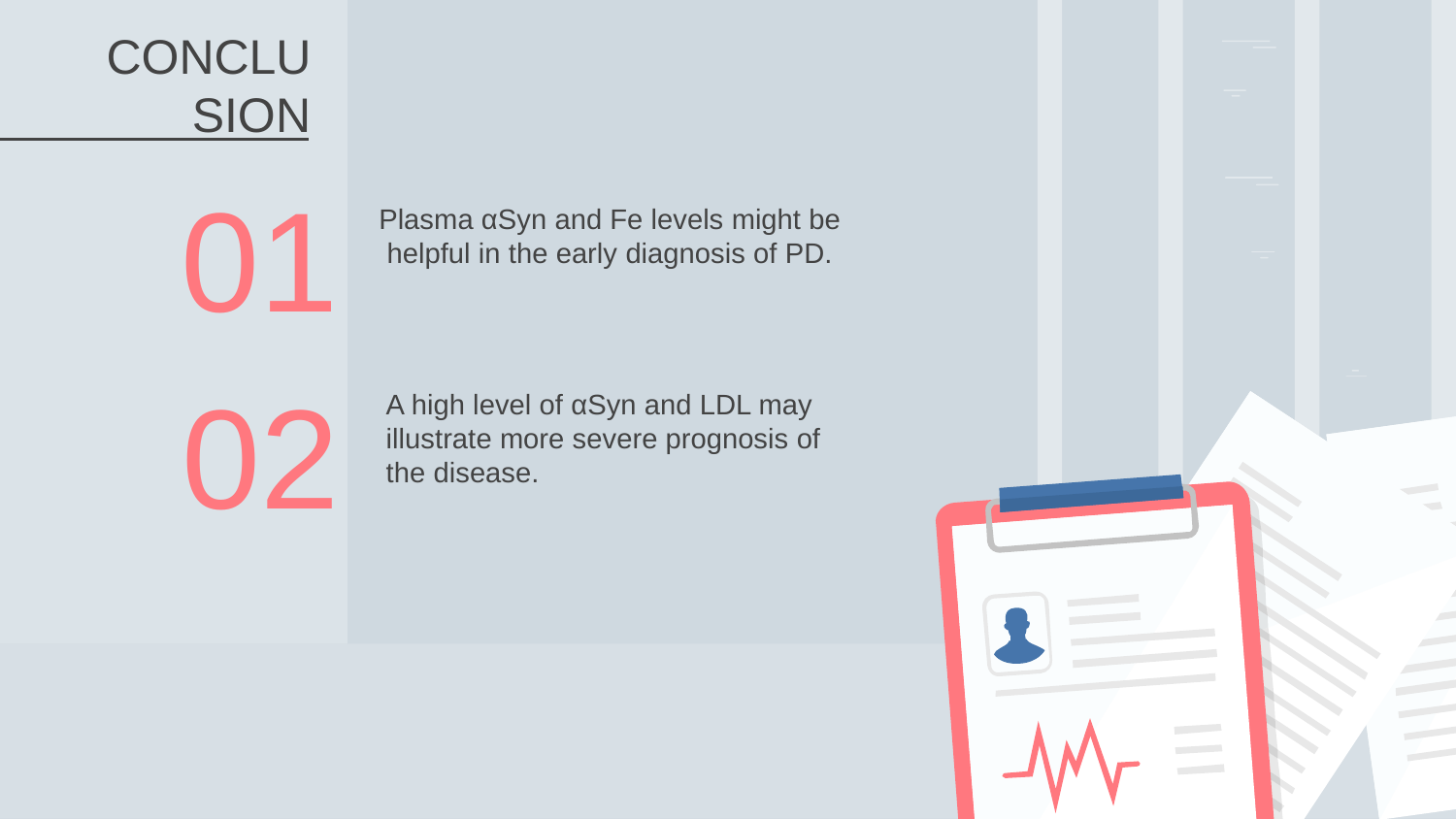

# CONCLUSION
Plasma αSyn and Fe levels might be
 helpful in the early diagnosis of PD.
01
A high level of αSyn and LDL may
illustrate more severe prognosis of
the disease.

02